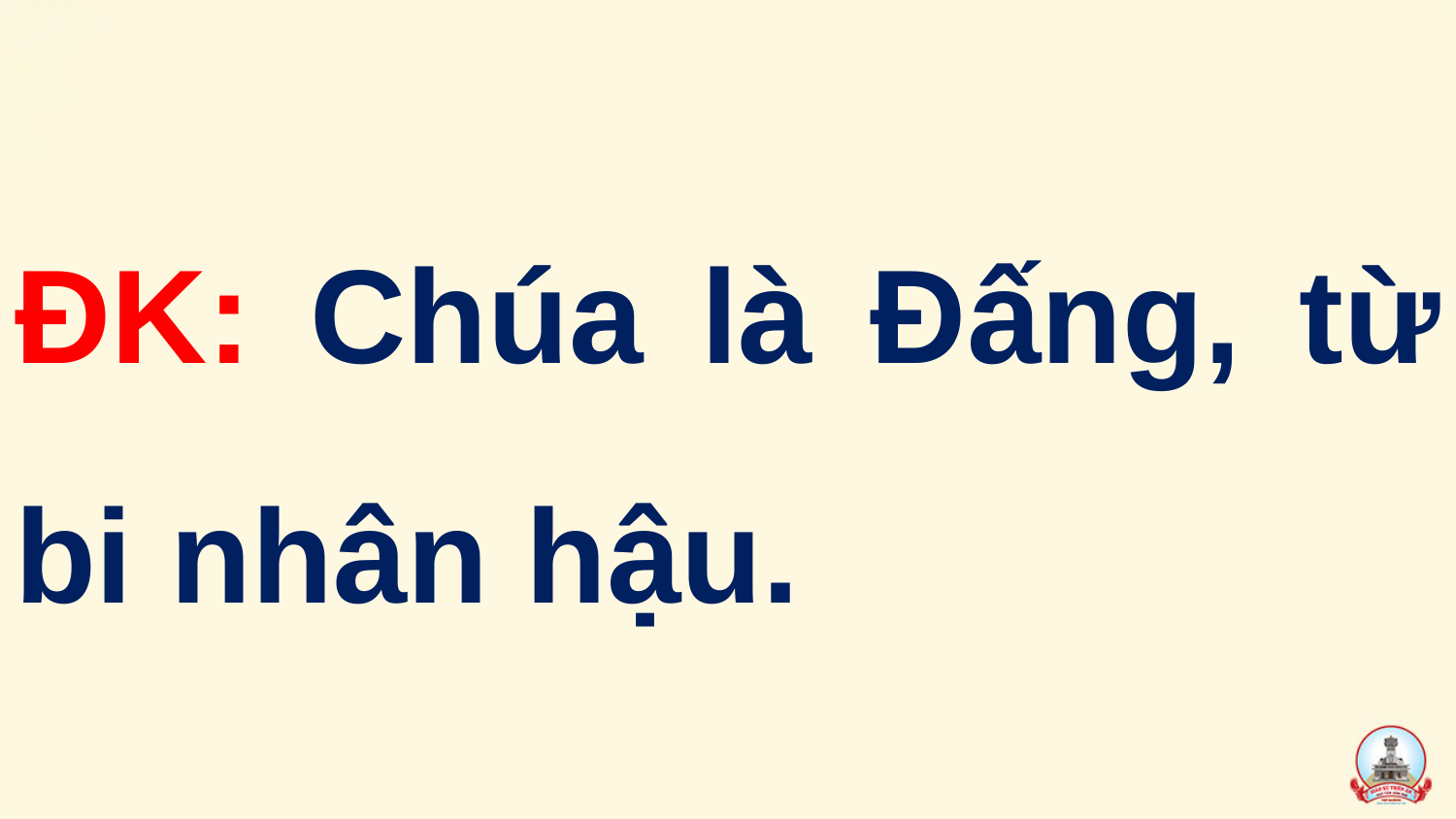

ĐK: Chúa là Đấng, từ bi nhân hậu.
#